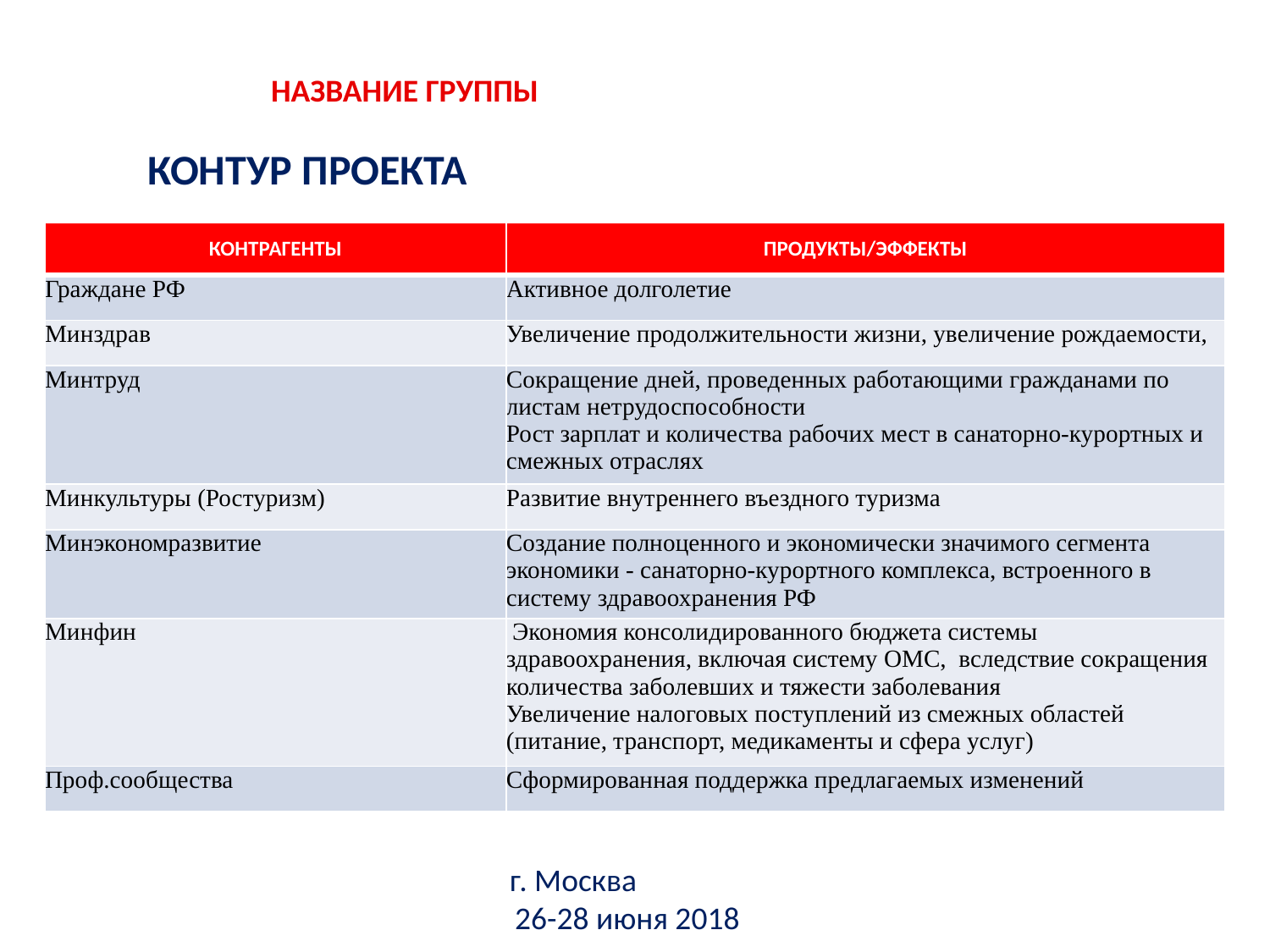

НАЗВАНИЕ ГРУППЫ
КОНТУР ПРОЕКТА
| КОНТРАГЕНТЫ | ПРОДУКТЫ/ЭФФЕКТЫ |
| --- | --- |
| Граждане РФ | Активное долголетие |
| Минздрав | Увеличение продолжительности жизни, увеличение рождаемости, |
| Минтруд | Сокращение дней, проведенных работающими гражданами по листам нетрудоспособности Рост зарплат и количества рабочих мест в санаторно-курортных и смежных отраслях |
| Минкультуры (Ростуризм) | Развитие внутреннего въездного туризма |
| Минэкономразвитие | Создание полноценного и экономически значимого сегмента экономики - санаторно-курортного комплекса, встроенного в систему здравоохранения РФ |
| Минфин | Экономия консолидированного бюджета системы здравоохранения, включая систему ОМС, вследствие сокращения количества заболевших и тяжести заболевания Увеличение налоговых поступлений из смежных областей (питание, транспорт, медикаменты и сфера услуг) |
| Проф.сообщества | Сформированная поддержка предлагаемых изменений |
г. Москва
26-28 июня 2018